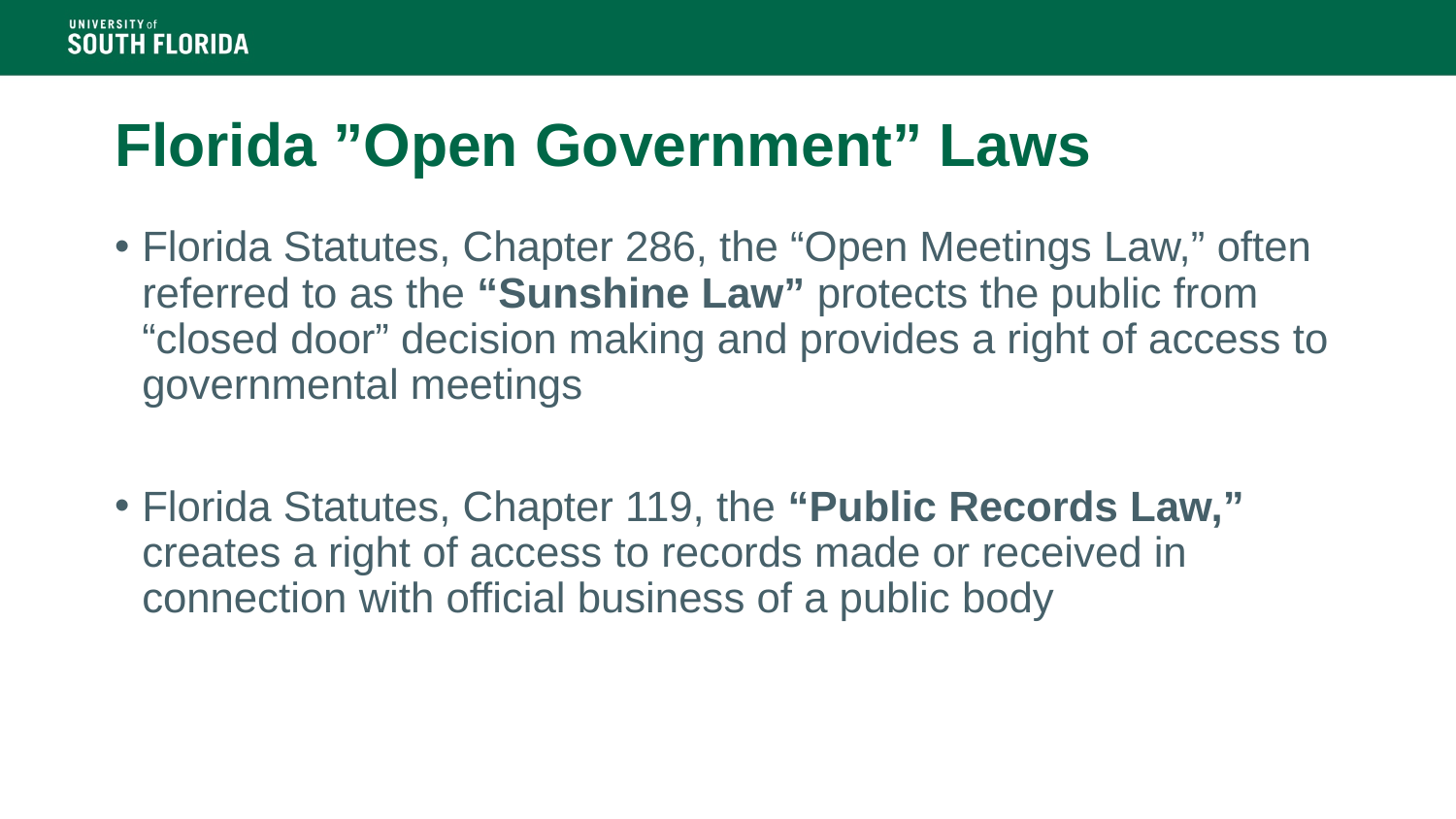

# Florida ”Open Government” Laws
Florida Statutes, Chapter 286, the “Open Meetings Law,” often referred to as the “Sunshine Law” protects the public from “closed door” decision making and provides a right of access to governmental meetings

Florida Statutes, Chapter 119, the “Public Records Law,” creates a right of access to records made or received in connection with official business of a public body